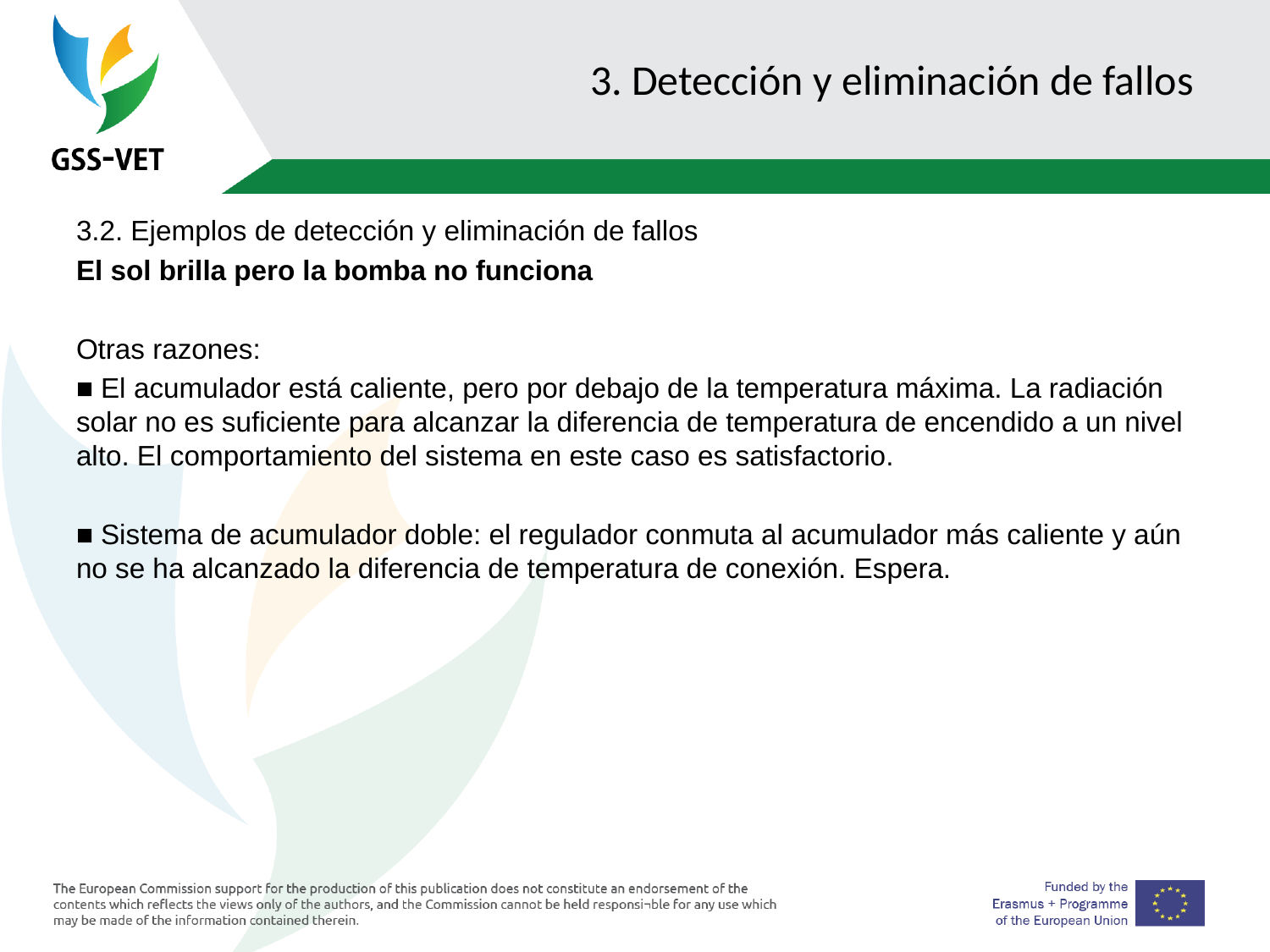

# 3. Detección y eliminación de fallos
3.2. Ejemplos de detección y eliminación de fallos
El sol brilla pero la bomba no funciona

Otras razones:
■ El acumulador está caliente, pero por debajo de la temperatura máxima. La radiación solar no es suficiente para alcanzar la diferencia de temperatura de encendido a un nivel alto. El comportamiento del sistema en este caso es satisfactorio.

■ Sistema de acumulador doble: el regulador conmuta al acumulador más caliente y aún no se ha alcanzado la diferencia de temperatura de conexión. Espera.